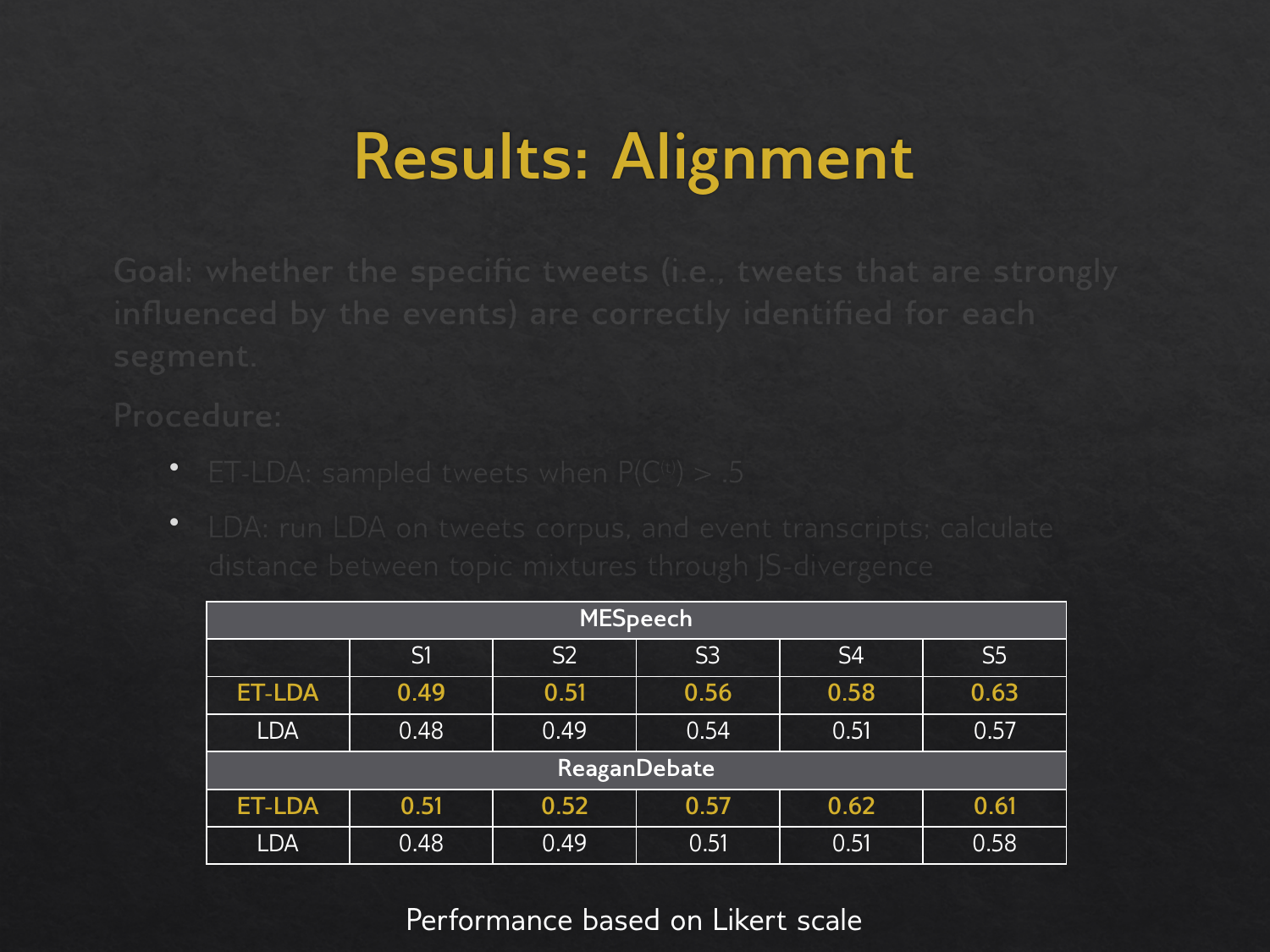

# Results: Alignment
Goal: whether the specific tweets (i.e., tweets that are strongly influenced by the events) are correctly identified for each segment.
Procedure:
ET-LDA: sampled tweets when P(C(t)) > .5
LDA: run LDA on tweets corpus, and event transcripts; calculate distance between topic mixtures through JS-divergence
| MESpeech |  |  |  |  |  |
| --- | --- | --- | --- | --- | --- |
|  | S1 | S2 | S3 | S4 | S5 |
| ET-LDA | 0.49 | 0.51 | 0.56 | 0.58 | 0.63 |
| LDA | 0.48 | 0.49 | 0.54 | 0.51 | 0.57 |
| ReaganDebate |  |  |  |  |  |
| ET-LDA | 0.51 | 0.52 | 0.57 | 0.62 | 0.61 |
| LDA | 0.48 | 0.49 | 0.51 | 0.51 | 0.58 |
Performance based on Likert scale